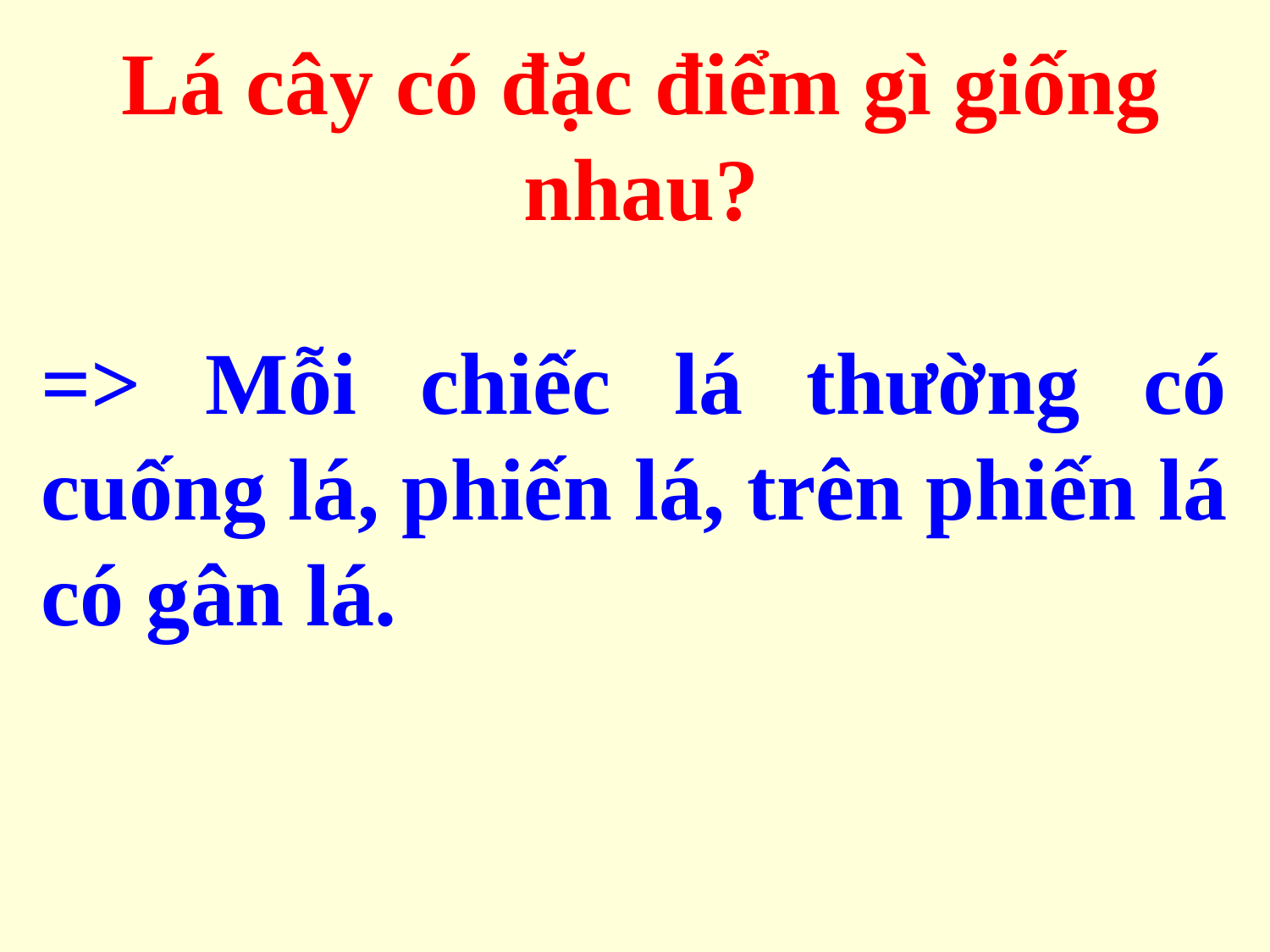

Lá cây có đặc điểm gì giống nhau?
=> Mỗi chiếc lá thường có cuống lá, phiến lá, trên phiến lá có gân lá.